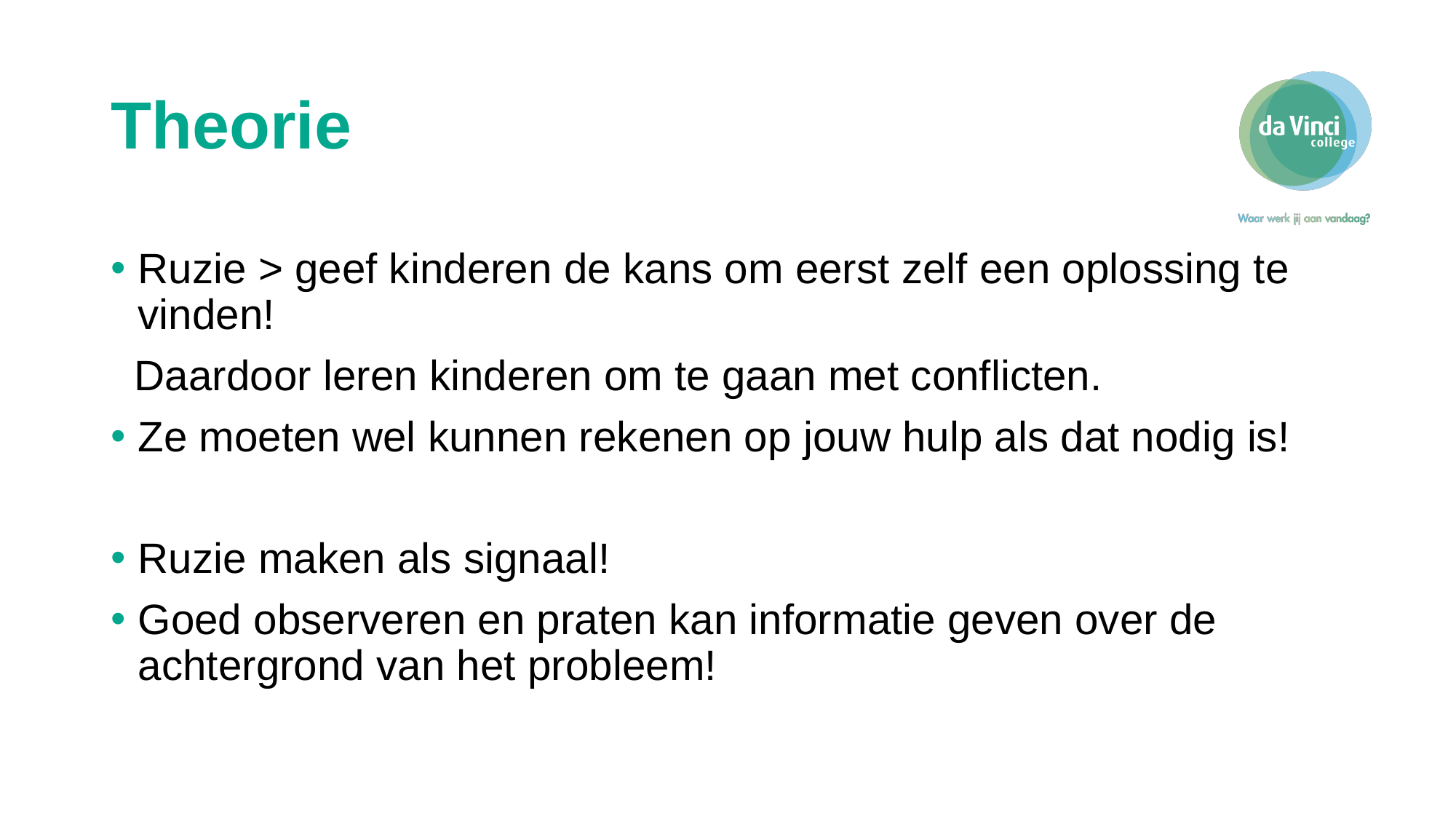

# Theorie
Ruzie > geef kinderen de kans om eerst zelf een oplossing te vinden!
  Daardoor leren kinderen om te gaan met conflicten.
Ze moeten wel kunnen rekenen op jouw hulp als dat nodig is!

Ruzie maken als signaal!
Goed observeren en praten kan informatie geven over de achtergrond van het probleem!